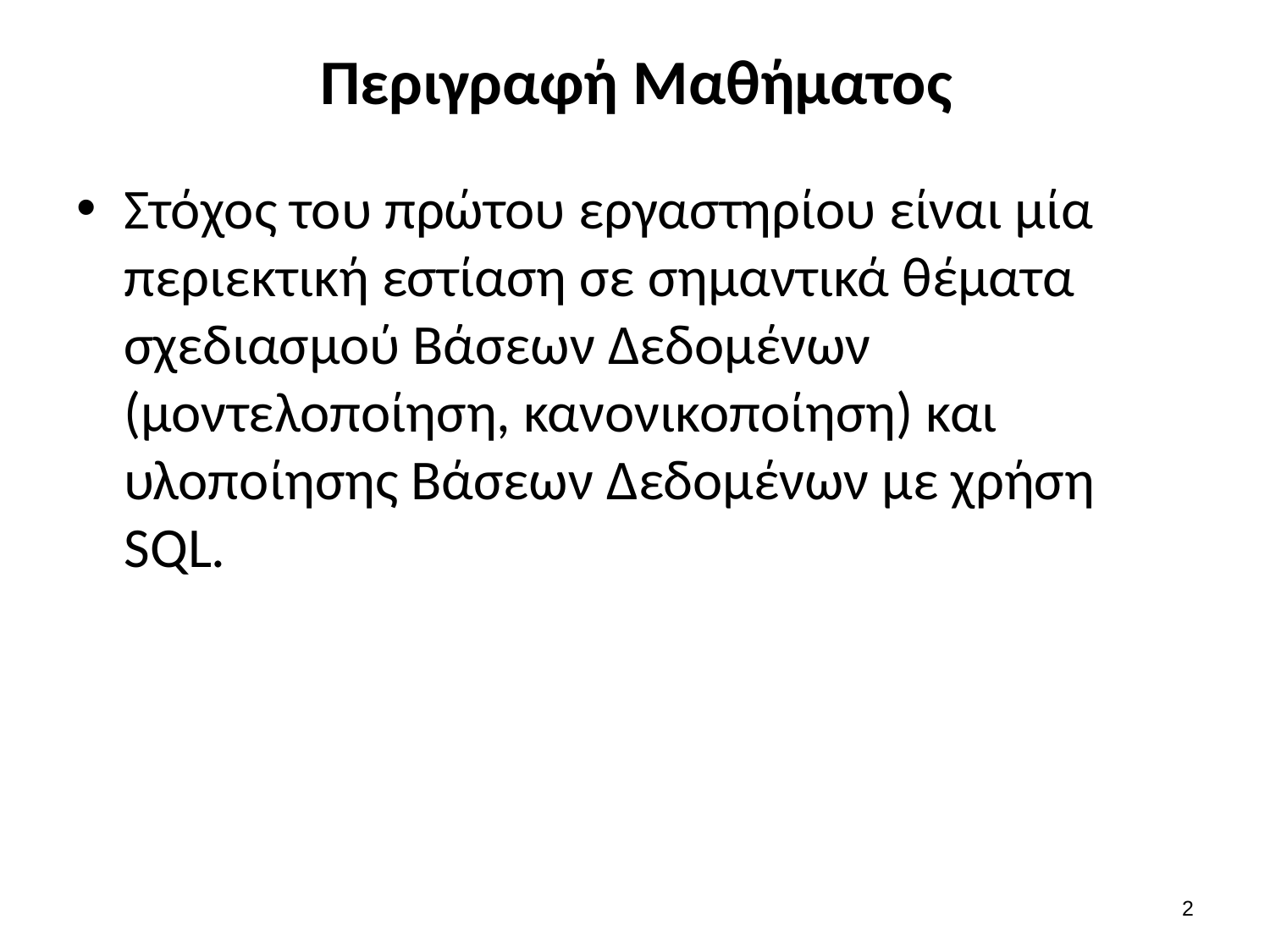

# Περιγραφή Μαθήματος
Στόχος του πρώτου εργαστηρίου είναι μία περιεκτική εστίαση σε σημαντικά θέματα σχεδιασμού Βάσεων Δεδομένων (μοντελοποίηση, κανονικοποίηση) και υλοποίησης Βάσεων Δεδομένων με χρήση SQL.
2